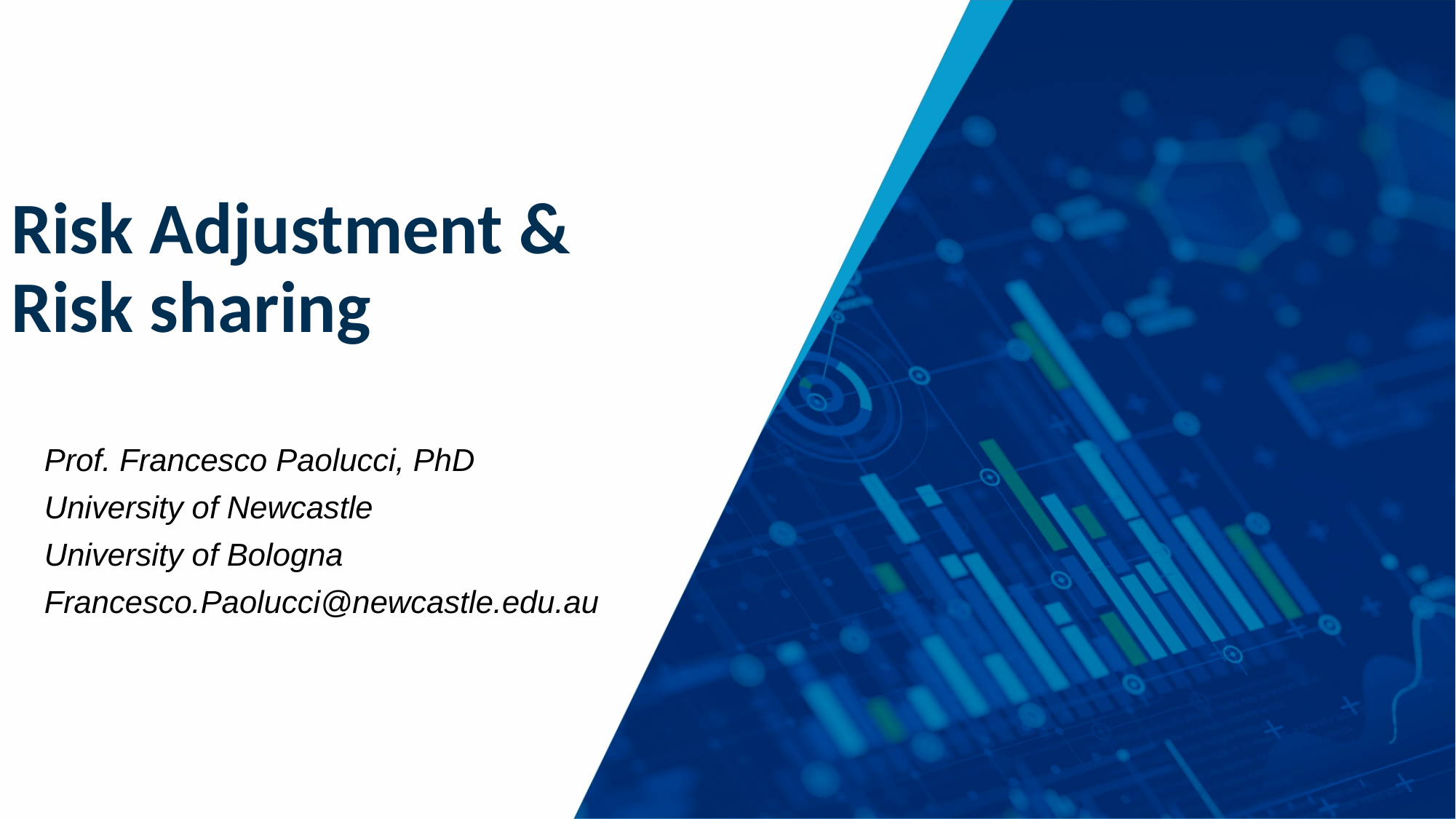

# Risk Adjustment & Risk sharing
Prof. Francesco Paolucci, PhD
University of Newcastle
University of Bologna
Francesco.Paolucci@newcastle.edu.au